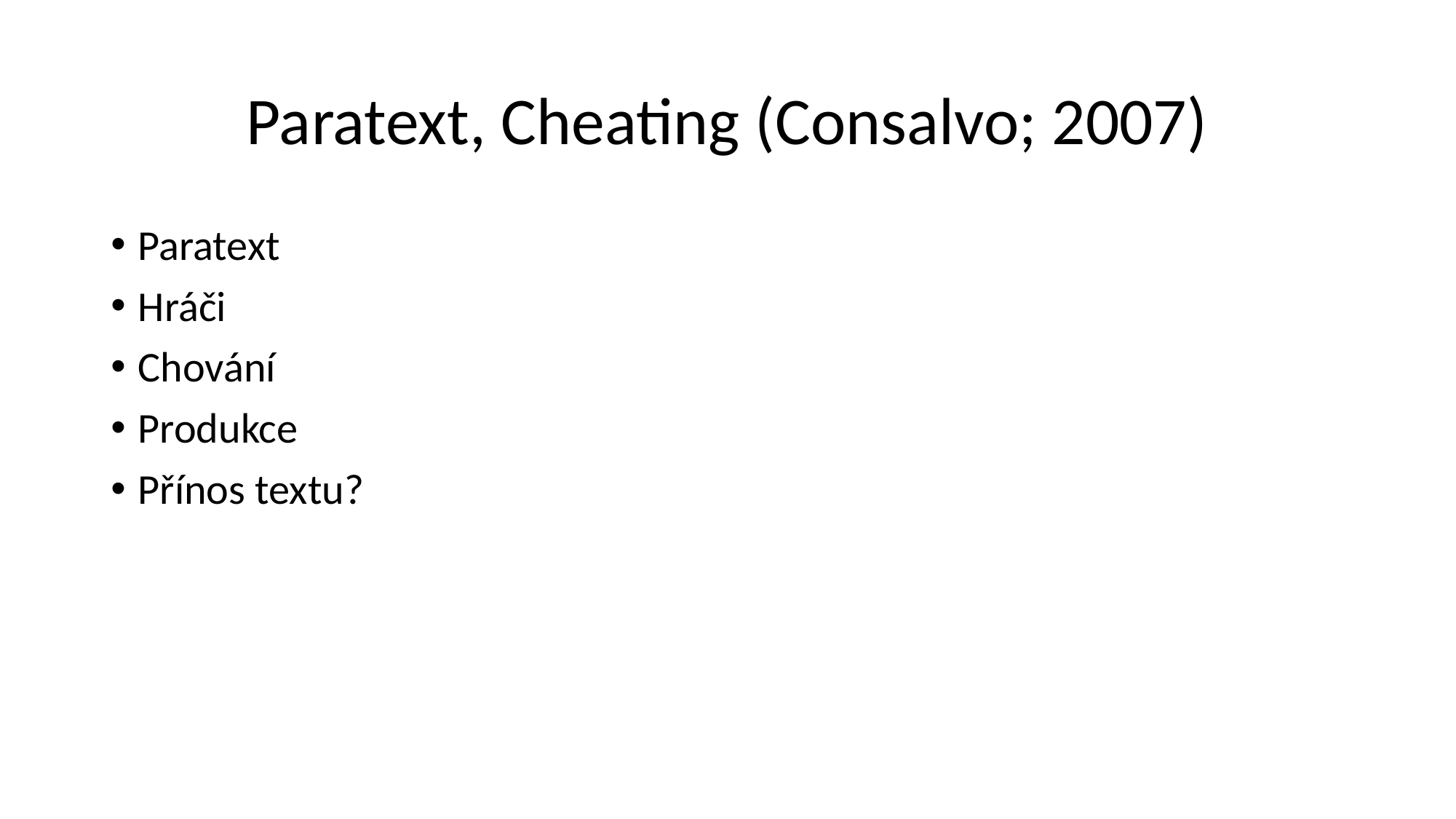

# Paratext, Cheating (Consalvo; 2007)
Paratext
Hráči
Chování
Produkce
Přínos textu?